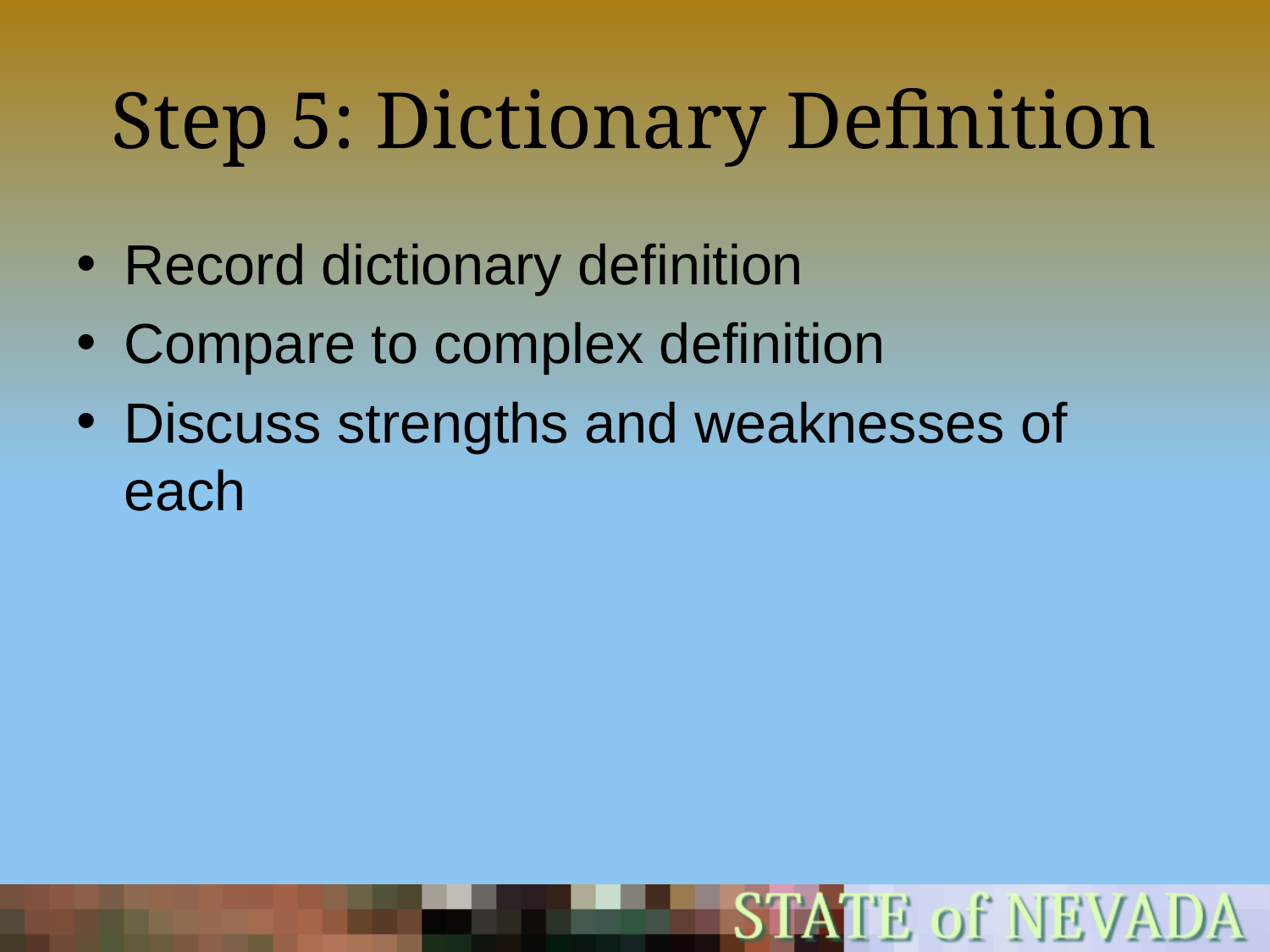

# Step 5: Dictionary Definition
Record dictionary definition
Compare to complex definition
Discuss strengths and weaknesses of each